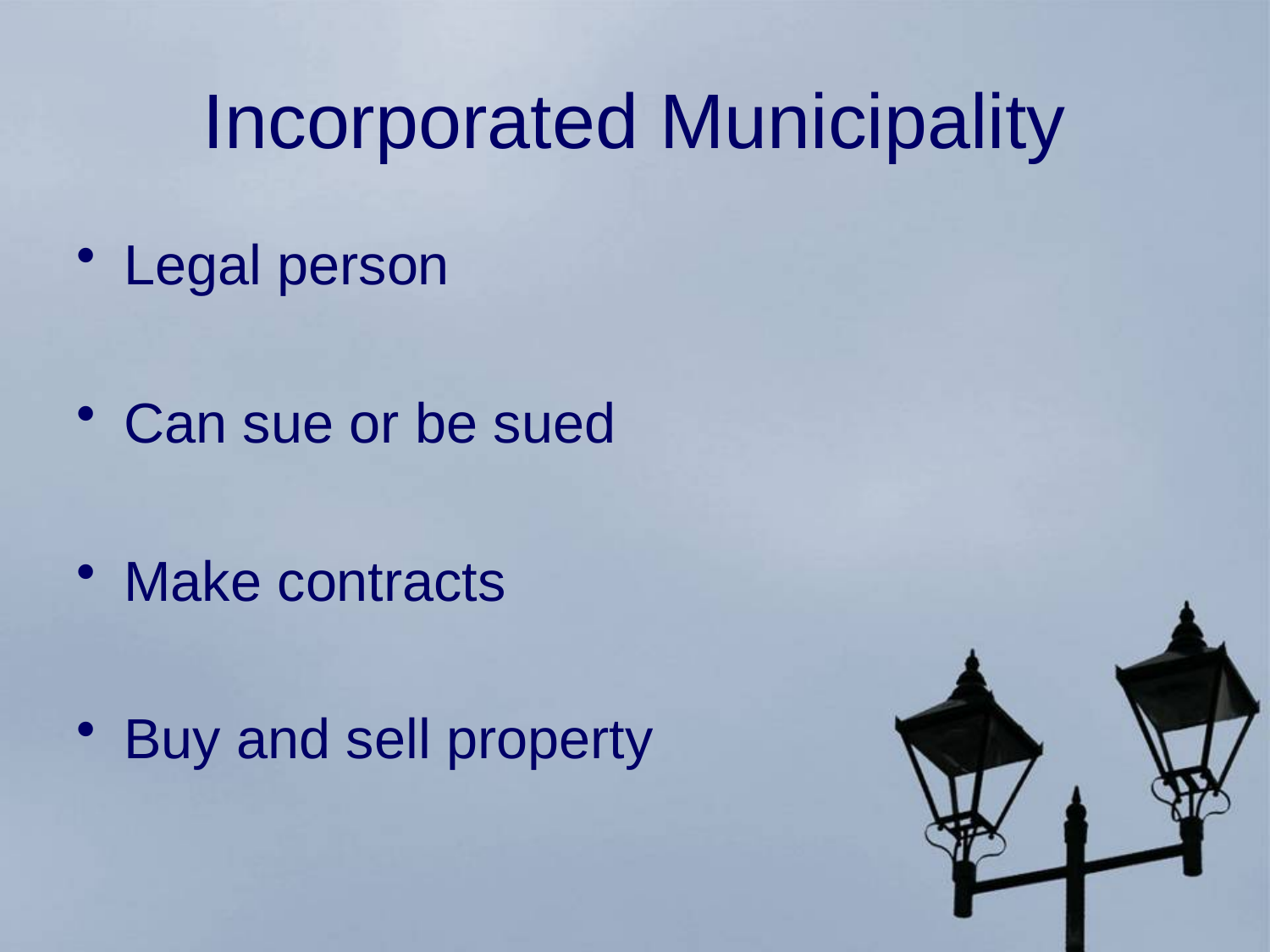

# Incorporated Municipality
Legal person

Can sue or be sued

Make contracts

Buy and sell property